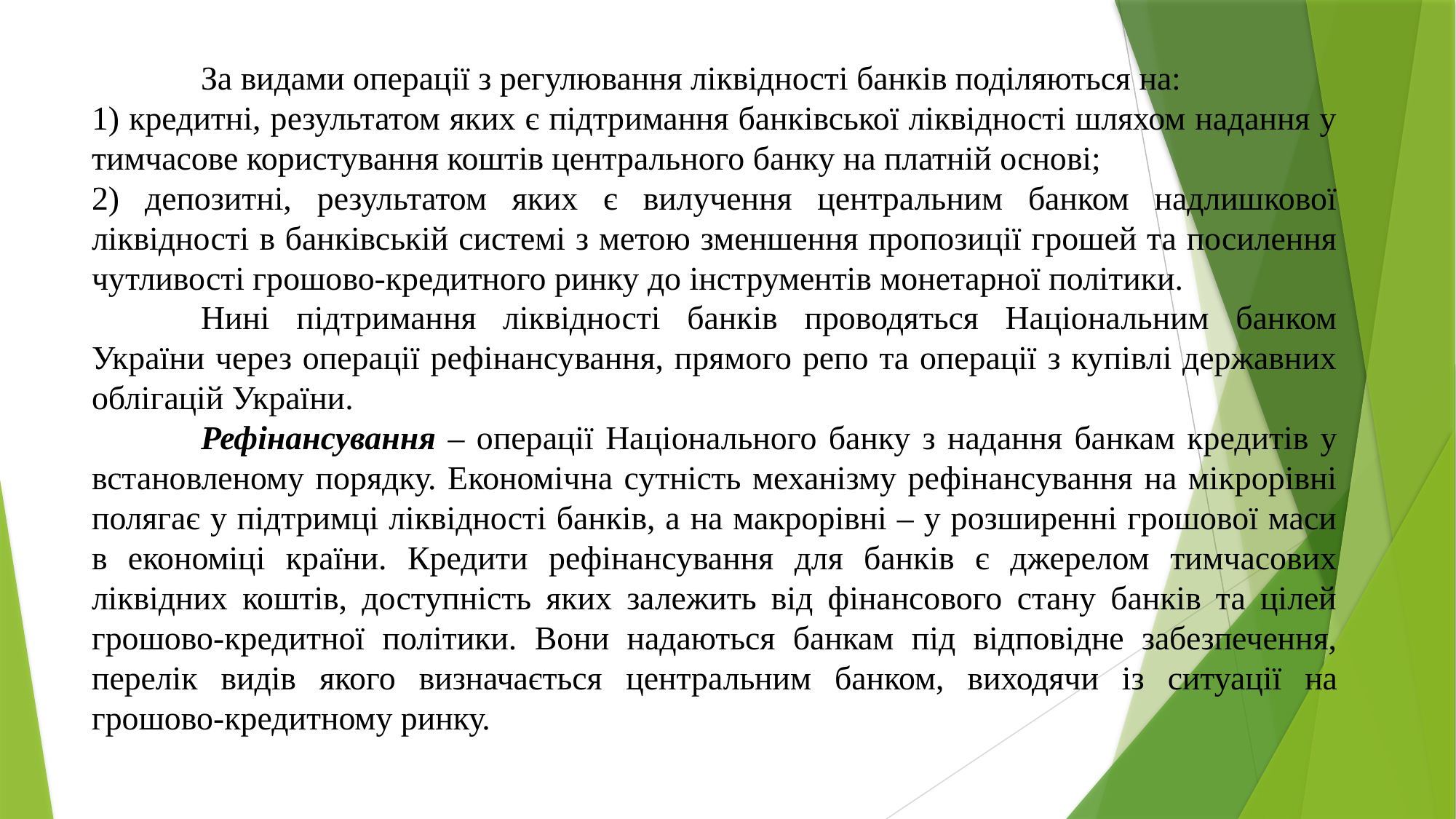

За видами операції з регулювання ліквідності банків поділяються на:
1) кредитні, результатом яких є підтримання банківської ліквідності шляхом надання у тимчасове користування коштів центрального банку на платній основі;
2) депозитні, результатом яких є вилучення центральним банком надлишкової ліквідності в банківській системі з метою зменшення пропозиції грошей та посилення чутливості грошово-кредитного ринку до інструментів монетарної політики.
	Нині підтримання ліквідності банків проводяться Національним банком України через операції рефінансування, прямого репо та операції з купівлі державних облігацій України.
	Рефінансування – операції Національного банку з надання банкам кредитів у встановленому порядку. Економічна сутність механізму рефінансування на мікрорівні полягає у підтримці ліквідності банків, а на макрорівні – у розширенні грошової маси в економіці країни. Кредити рефінансування для банків є джерелом тимчасових ліквідних коштів, доступність яких залежить від фінансового стану банків та цілей грошово-кредитної політики. Вони надаються банкам під відповідне забезпечення, перелік видів якого визначається центральним банком, виходячи із ситуації на грошово-кредитному ринку.